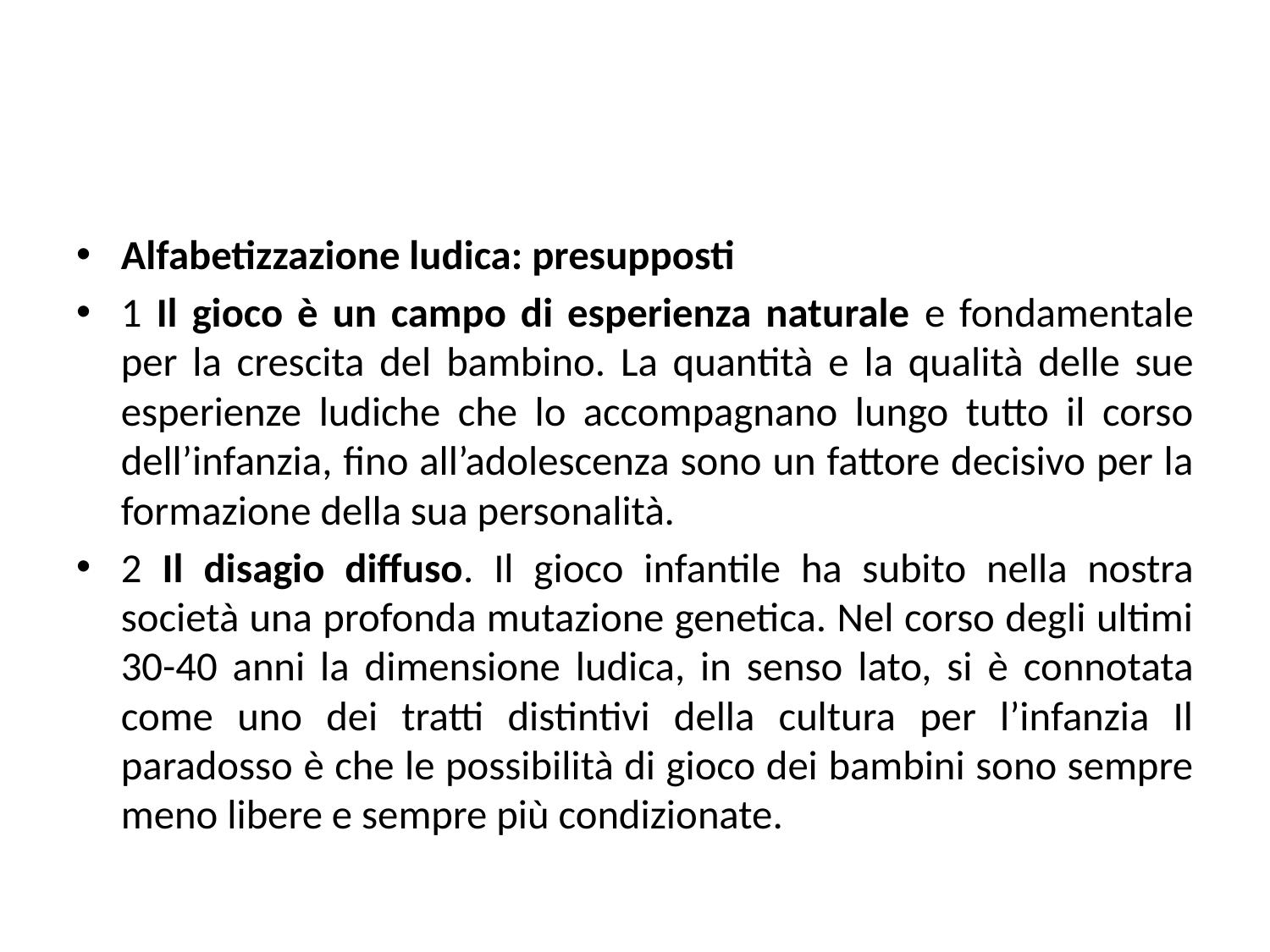

Alfabetizzazione ludica: presupposti
1 Il gioco è un campo di esperienza naturale e fondamentale per la crescita del bambino. La quantità e la qualità delle sue esperienze ludiche che lo accompagnano lungo tutto il corso dell’infanzia, fino all’adolescenza sono un fattore decisivo per la formazione della sua personalità.
2 Il disagio diffuso. Il gioco infantile ha subito nella nostra società una profonda mutazione genetica. Nel corso degli ultimi 30-40 anni la dimensione ludica, in senso lato, si è connotata come uno dei tratti distintivi della cultura per l’infanzia Il paradosso è che le possibilità di gioco dei bambini sono sempre meno libere e sempre più condizionate.